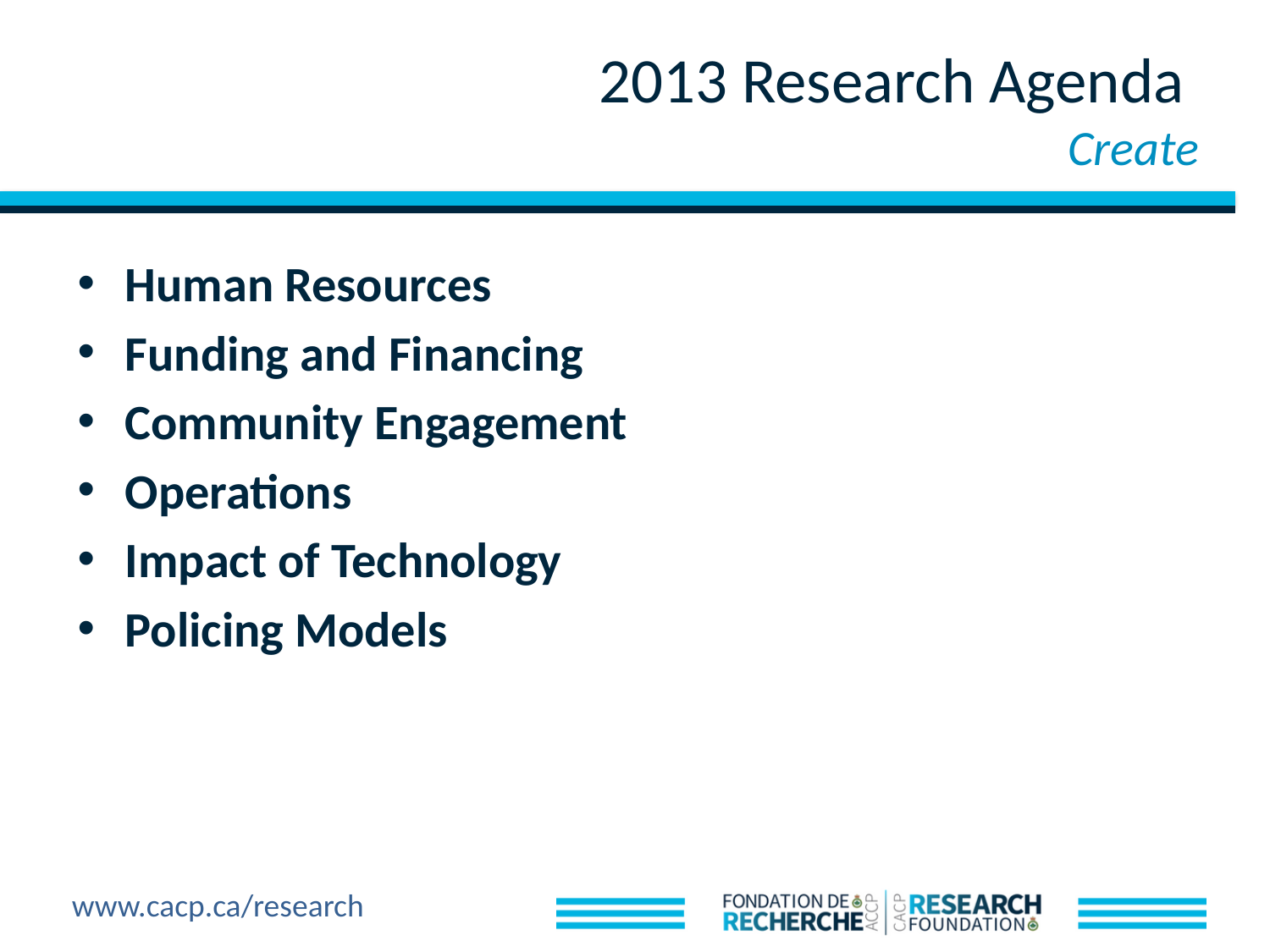

# 2013 Research Agenda Create
Human Resources
Funding and Financing
Community Engagement
Operations
Impact of Technology
Policing Models